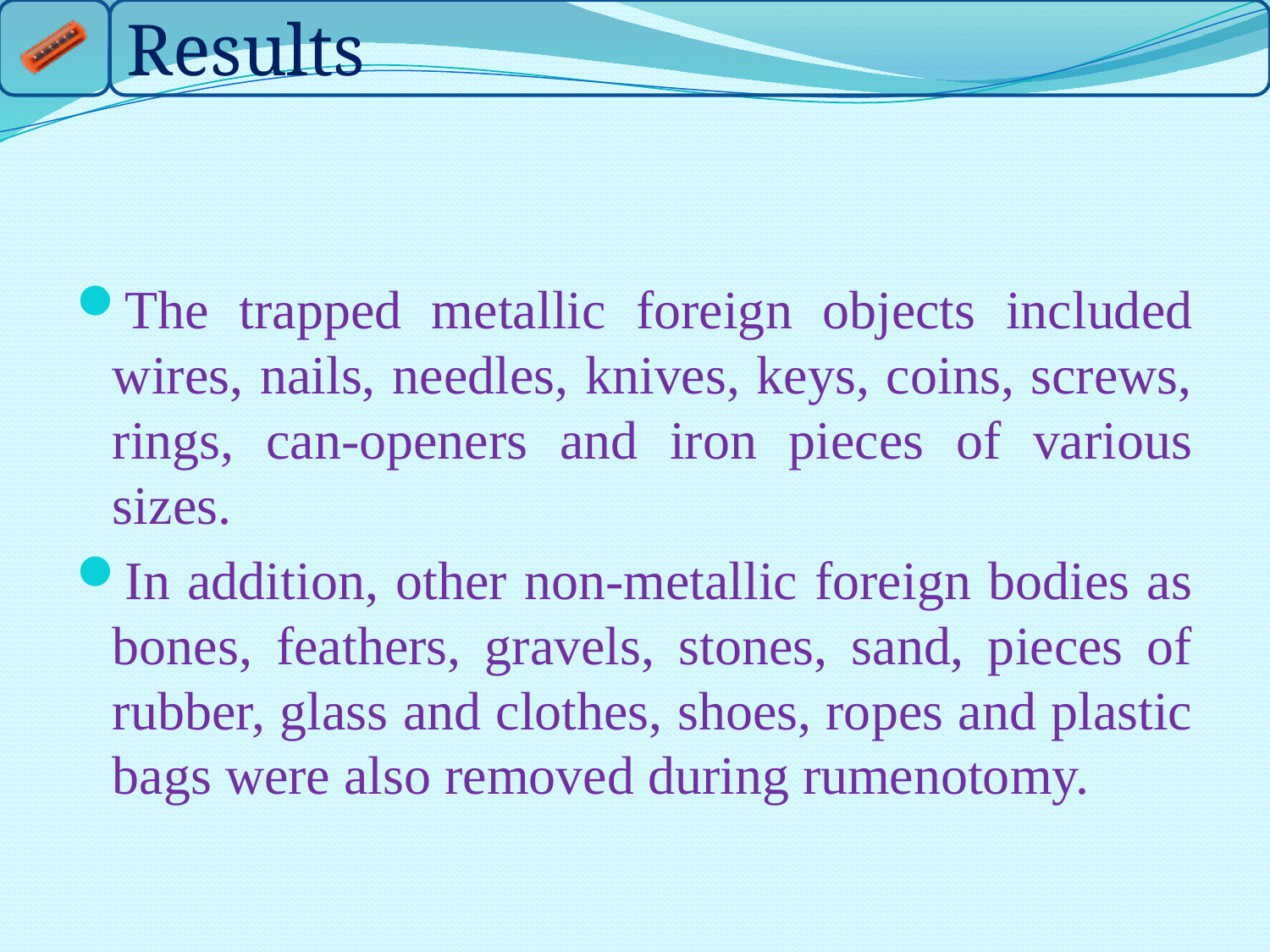

The trapped metallic foreign objects included wires, nails, needles, knives, keys, coins, screws, rings, can-openers and iron pieces of various sizes.
In addition, other non-metallic foreign bodies as bones, feathers, gravels, stones, sand, pieces of rubber, glass and clothes, shoes, ropes and plastic bags were also removed during rumenotomy.